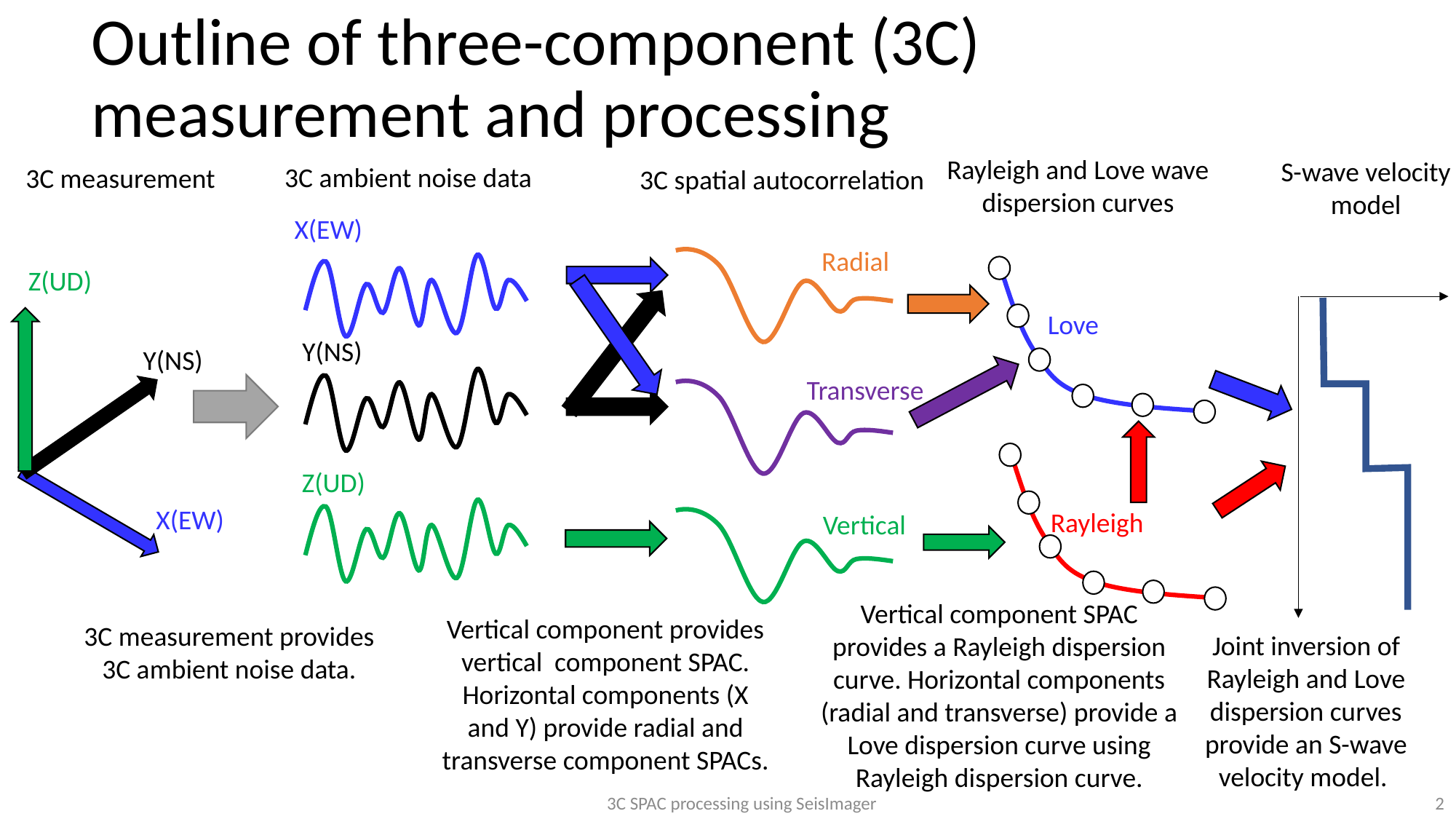

# Outline of three-component (3C) measurement and processing
Rayleigh and Love wave dispersion curves
S-wave velocity model
3C ambient noise data
3C measurement
3C spatial autocorrelation
X(EW)
Radial

Z(UD)
Y(NS)

X(EW)

Love

Y(NS)

Transverse

Z(UD)

Rayleigh
Vertical

Vertical component SPAC provides a Rayleigh dispersion curve. Horizontal components (radial and transverse) provide a Love dispersion curve using Rayleigh dispersion curve.
Vertical component provides vertical  component SPAC. Horizontal components (X and Y) provide radial and transverse component SPACs.
3C measurement provides 3C ambient noise data.
Joint inversion of Rayleigh and Love dispersion curves provide an S-wave velocity model.
2
3C SPAC processing using SeisImager